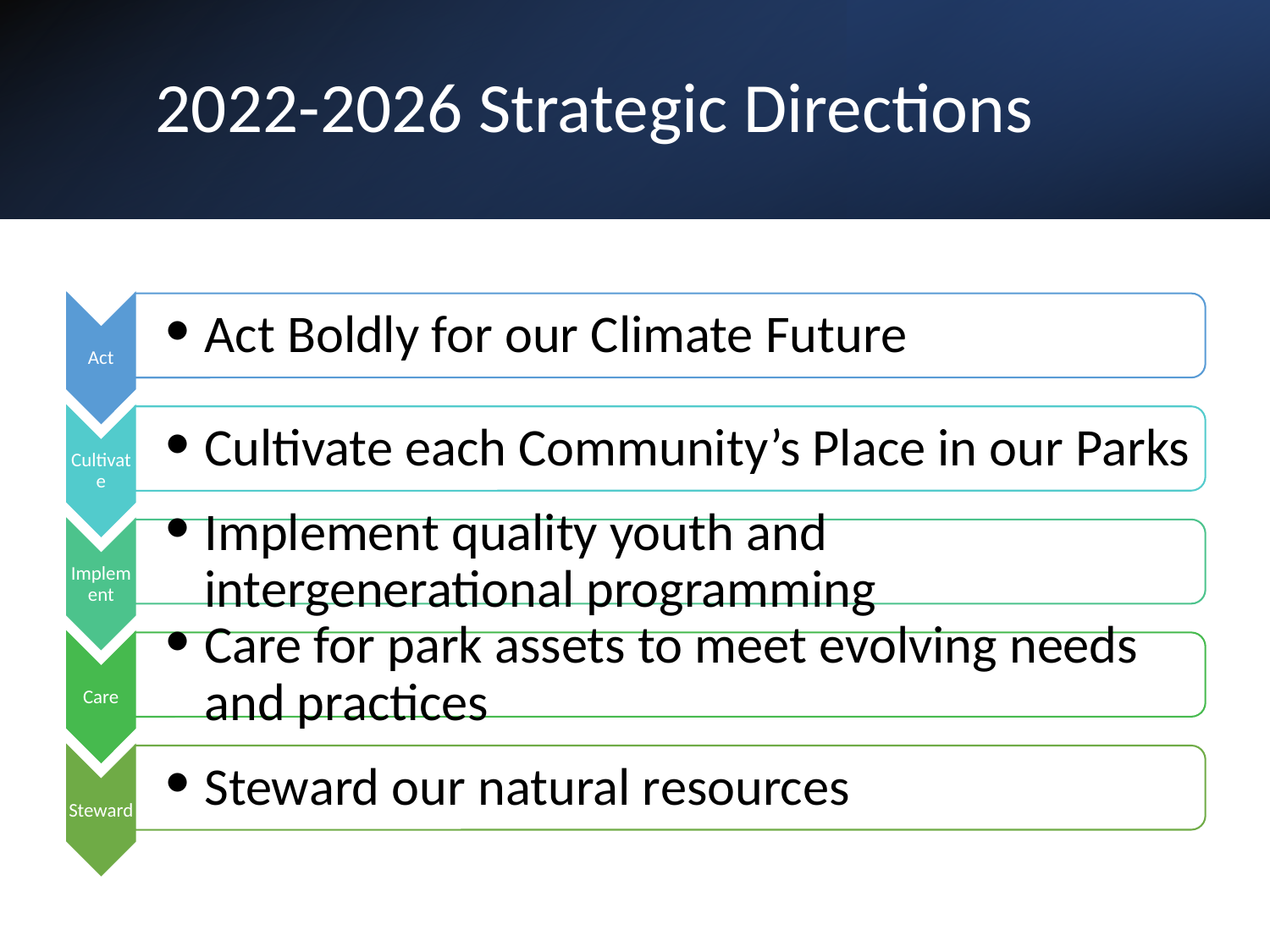

# 2022-2026 Strategic Directions

Act Boldly for our Climate Future

Act
Cultivate each Community’s Place in our Parks

Cultivate
Implement quality youth and intergenerational programming

Implement
Care for park assets to meet evolving needs and practices

Care
Steward our natural resources

Steward